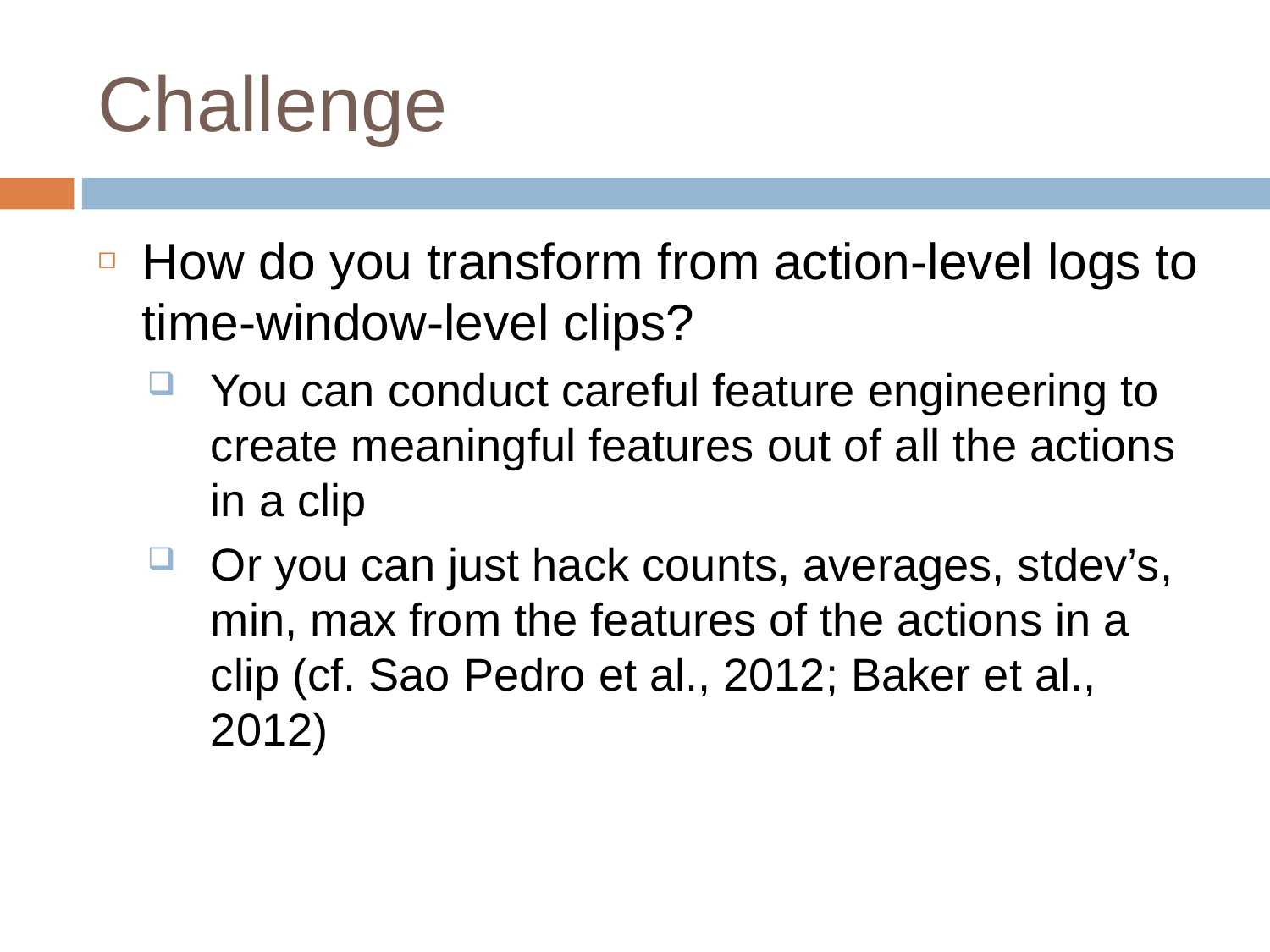

# Challenge
How do you transform from action-level logs to time-window-level clips?
You can conduct careful feature engineering to create meaningful features out of all the actions in a clip
Or you can just hack counts, averages, stdev’s, min, max from the features of the actions in a clip (cf. Sao Pedro et al., 2012; Baker et al., 2012)